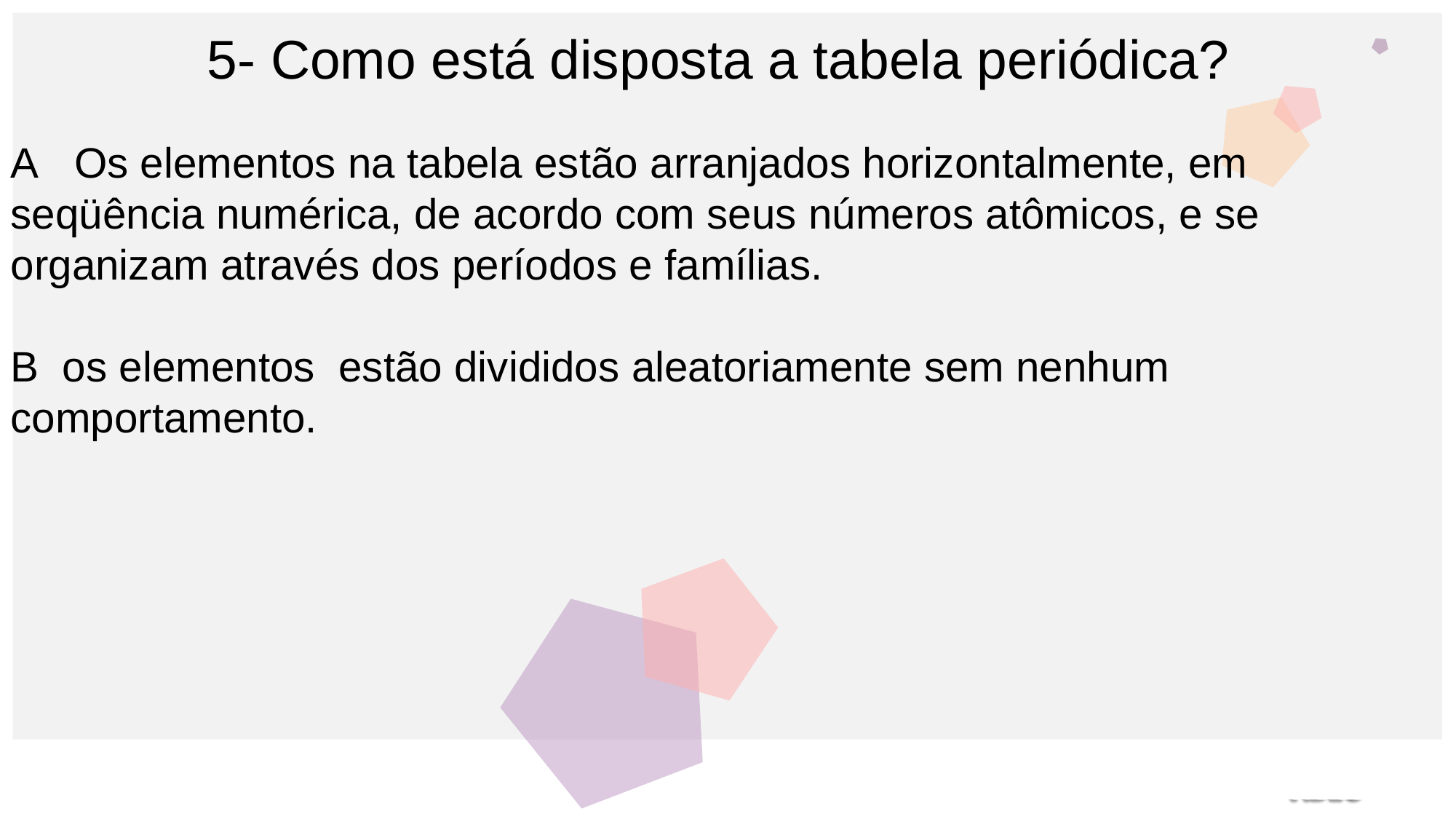

5- Como está disposta a tabela periódica?
A   Os elementos na tabela estão arranjados horizontalmente, em seqüência numérica, de acordo com seus números atômicos, e se organizam através dos períodos e famílias.

B  os elementos  estão divididos aleatoriamente sem nenhum comportamento.
18